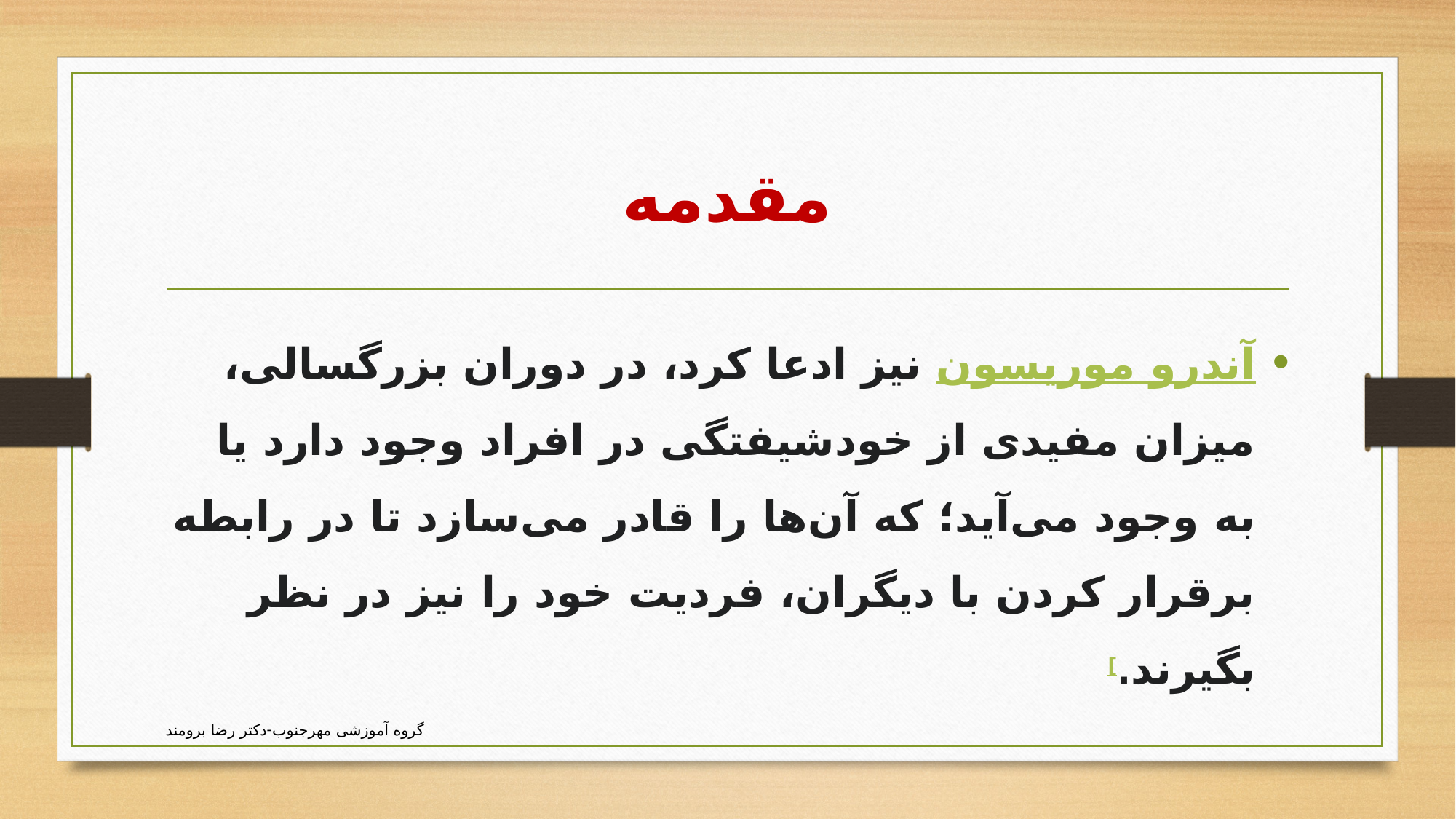

# مقدمه
آندرو موریسون نیز ادعا کرد، در دوران بزرگسالی، میزان مفیدی از خودشیفتگی در افراد وجود دارد یا به وجود می‌آید؛ که آن‌ها را قادر می‌سازد تا در رابطه برقرار کردن با دیگران، فردیت خود را نیز در نظر بگیرند.[
گروه آموزشی مهرجنوب-دکتر رضا برومند